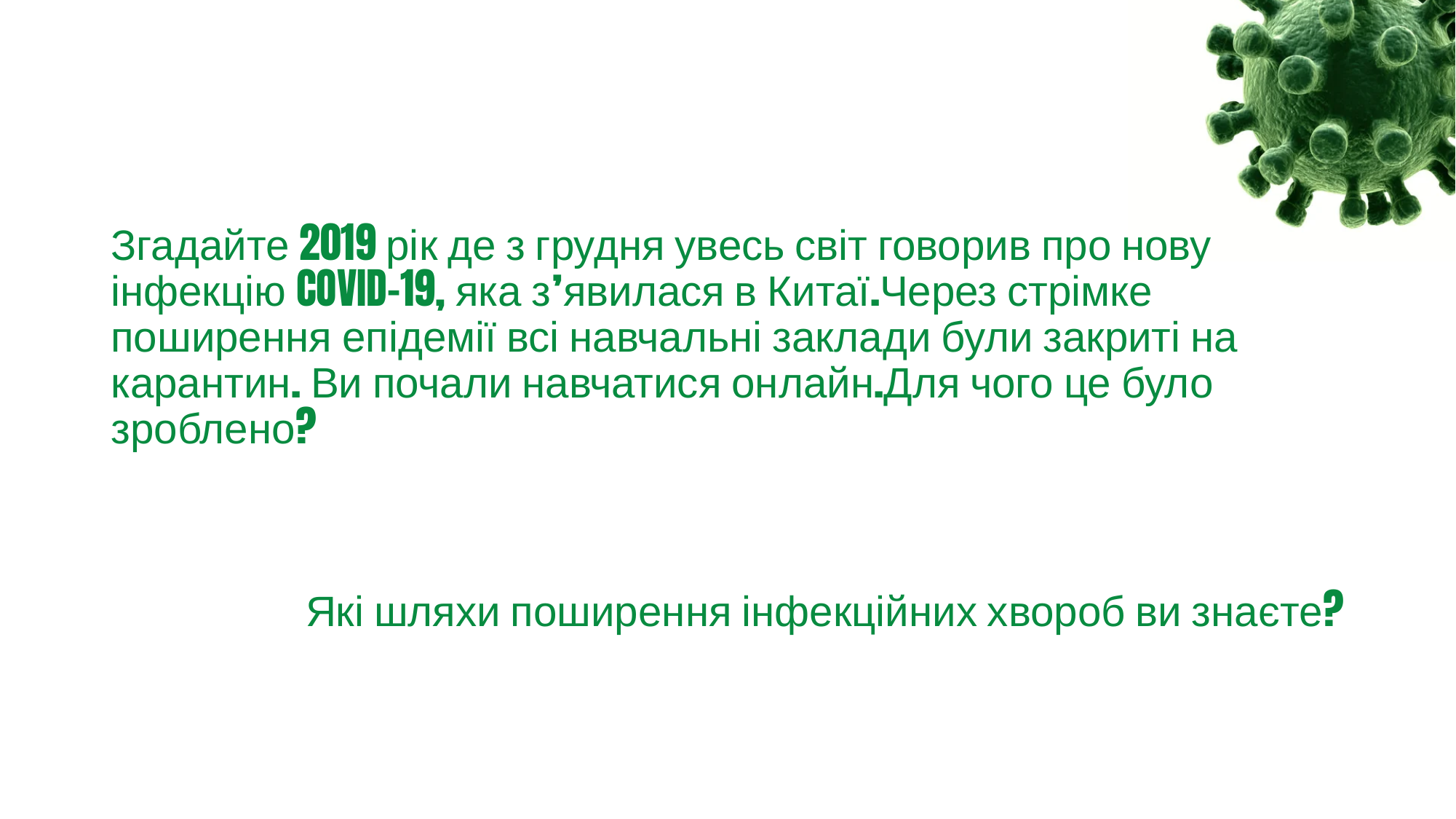

#
Згадайте 2019 рік де з грудня увесь світ говорив про нову інфекцію COVID-19, яка зʼявилася в Китаї.Через стрімке поширення епідемії всі навчальні заклади були закриті на карантин. Ви почали навчатися онлайн.Для чого це було зроблено?

Які шляхи поширення інфекційних хвороб ви знаєте?